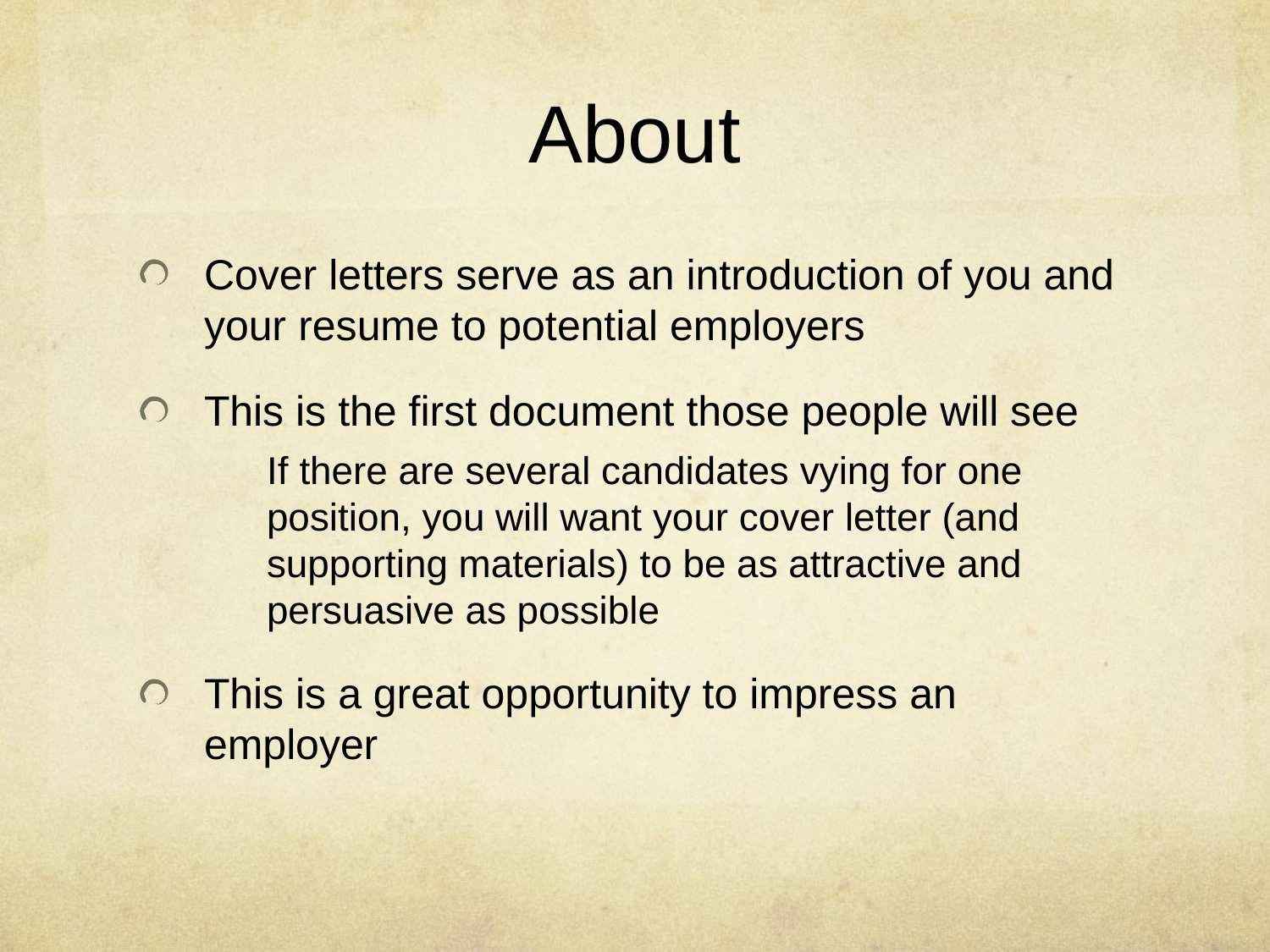

# About
Cover letters serve as an introduction of you and your resume to potential employers
This is the first document those people will see
If there are several candidates vying for one position, you will want your cover letter (and supporting materials) to be as attractive and persuasive as possible
This is a great opportunity to impress an employer